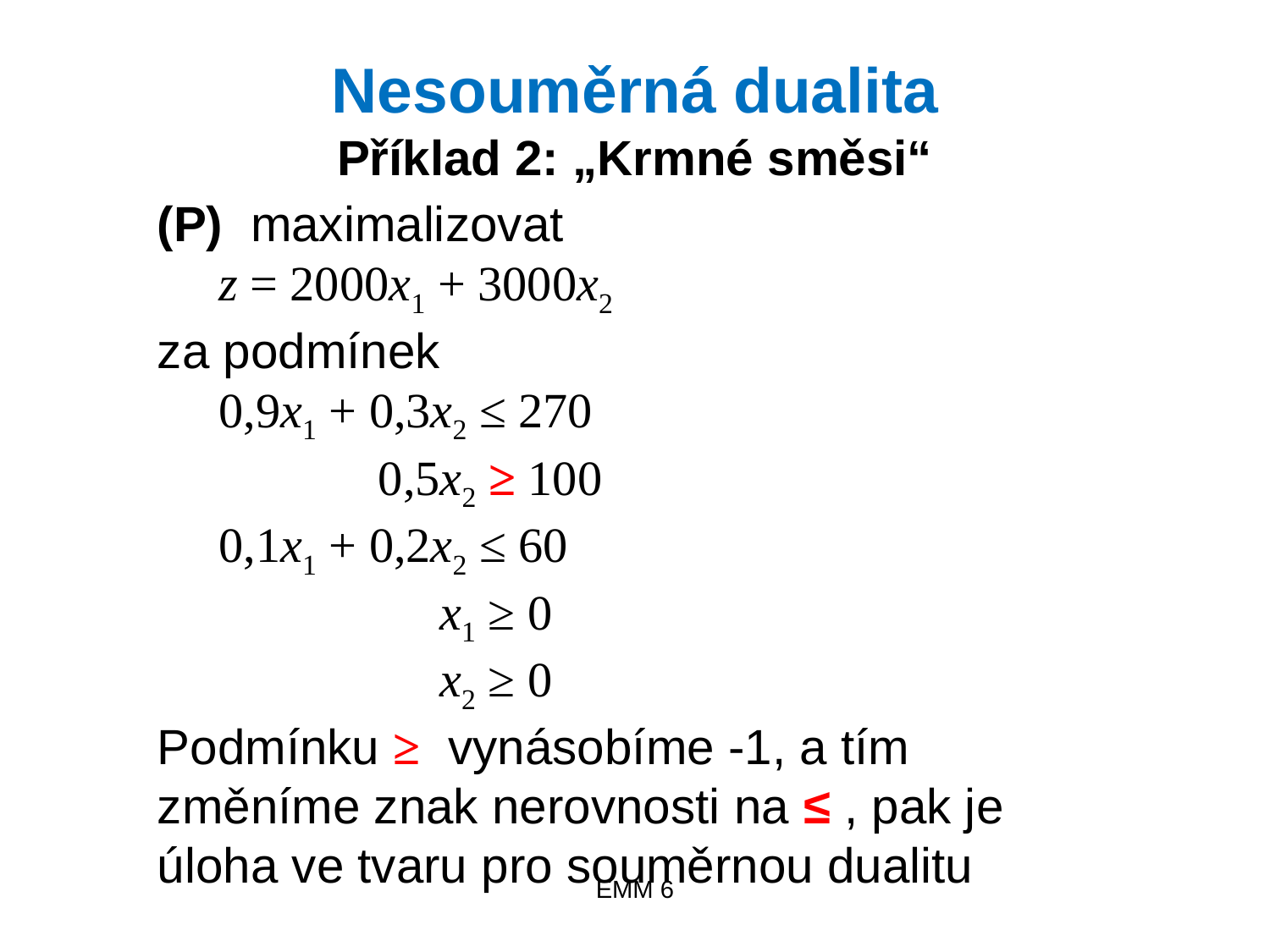

# Nesouměrná dualita Příklad 2: „Krmné směsi“
(P)  maximalizovat
     z = 2000x1 + 3000x2
za podmínek
     0,9x1 + 0,3x2 ≤ 270
                  0,5x2 ≥ 100
     0,1x1 + 0,2x2 ≤ 60
                       x1 ≥ 0
                       x2 ≥ 0
Podmínku ≥  vynásobíme -1, a tím změníme znak nerovnosti na ≤ , pak je úloha ve tvaru pro souměrnou dualitu
EMM 6